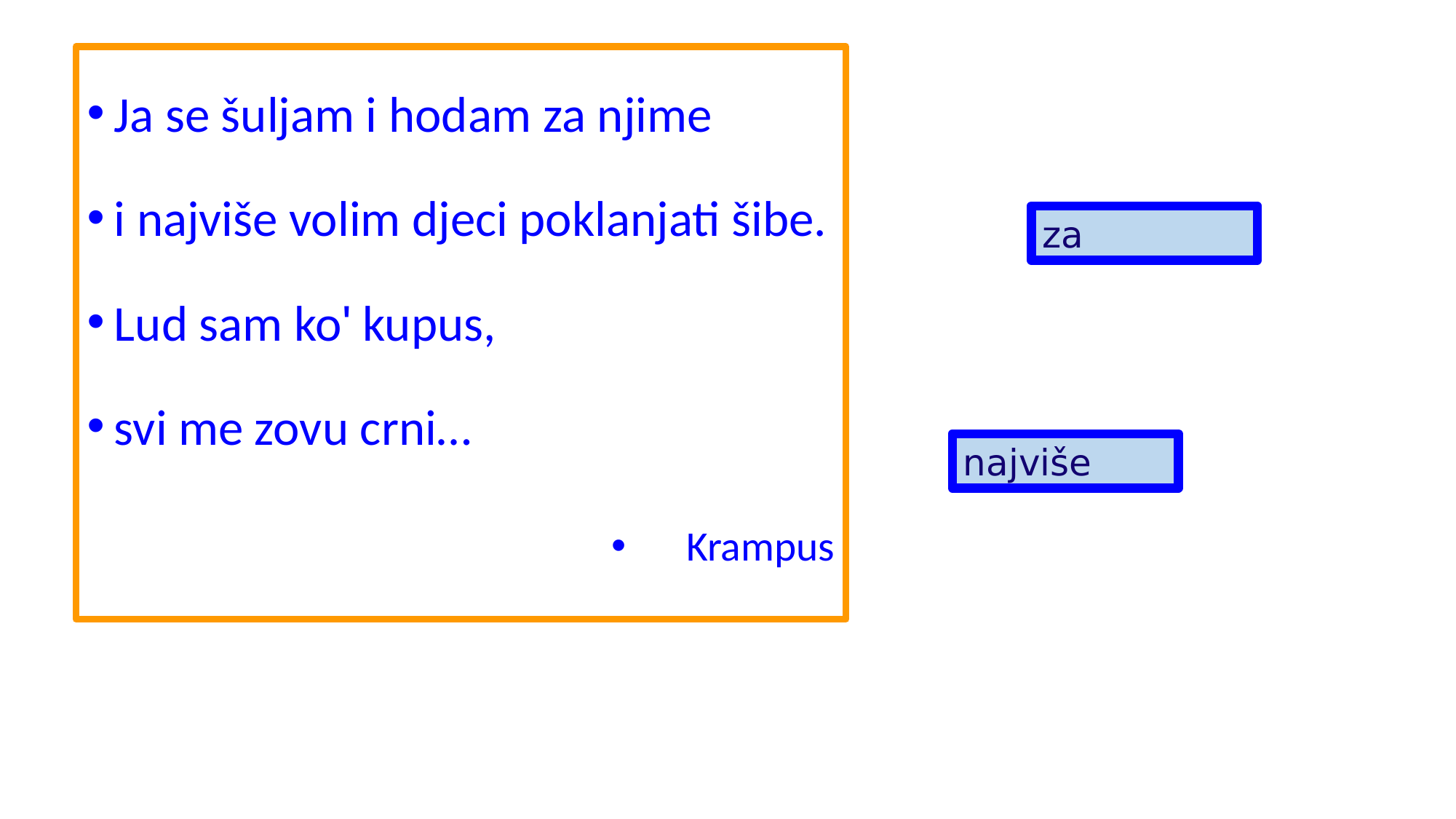

Ja se šuljam i hodam za njime
i najviše volim djeci poklanjati šibe.
Lud sam ko' kupus,
svi me zovu crni…

Krampus
za
najviše